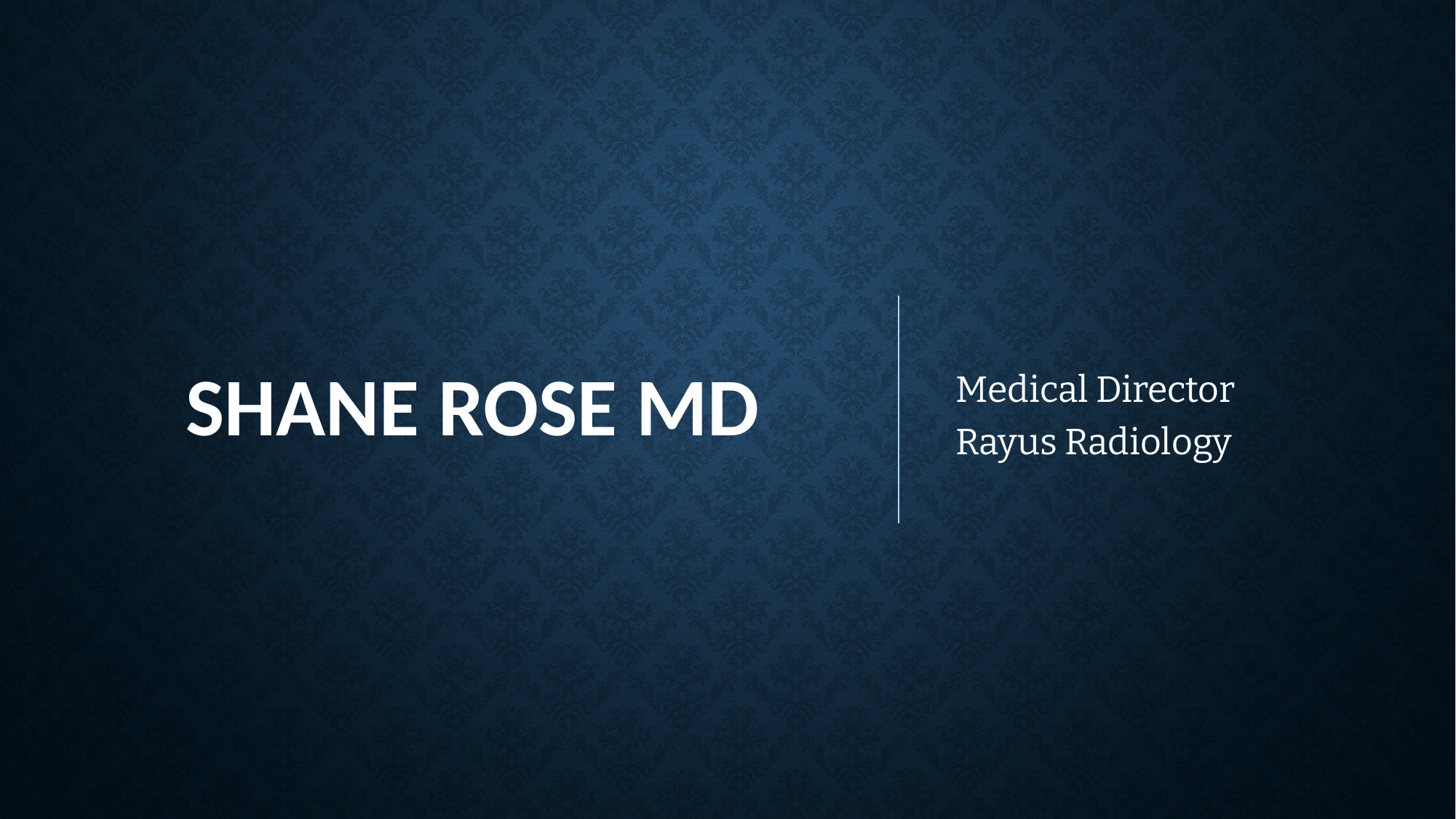

# Shane Rose MD
Medical Director Rayus Radiology